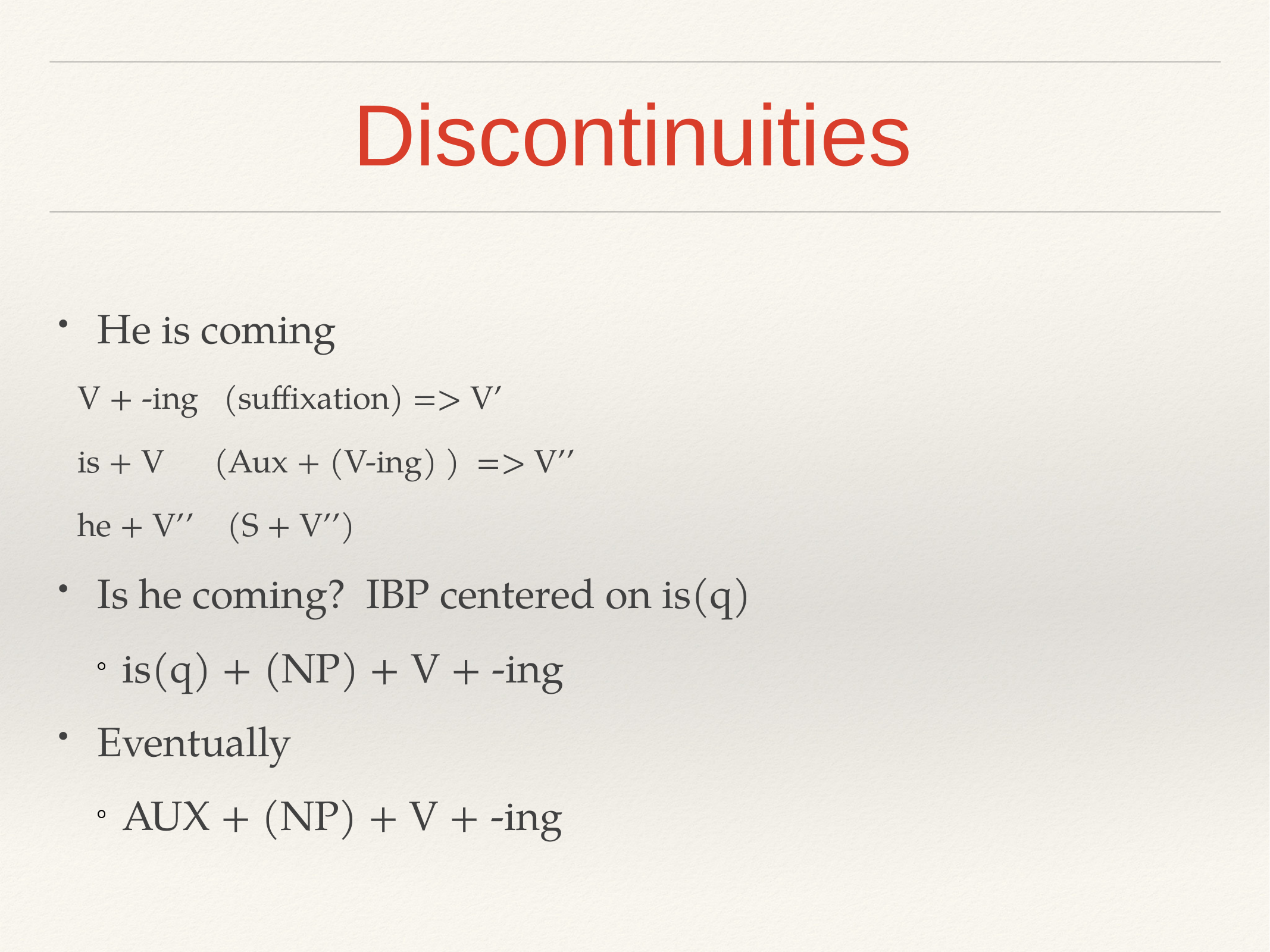

# Discontinuities
He is coming
V + -ing   (suffixation) => V’
is + V      (Aux + (V-ing) )  => V’’
he + V’’    (S + V’’)
Is he coming?  IBP centered on is(q)
is(q) + (NP) + V + -ing
Eventually
AUX + (NP) + V + -ing
23